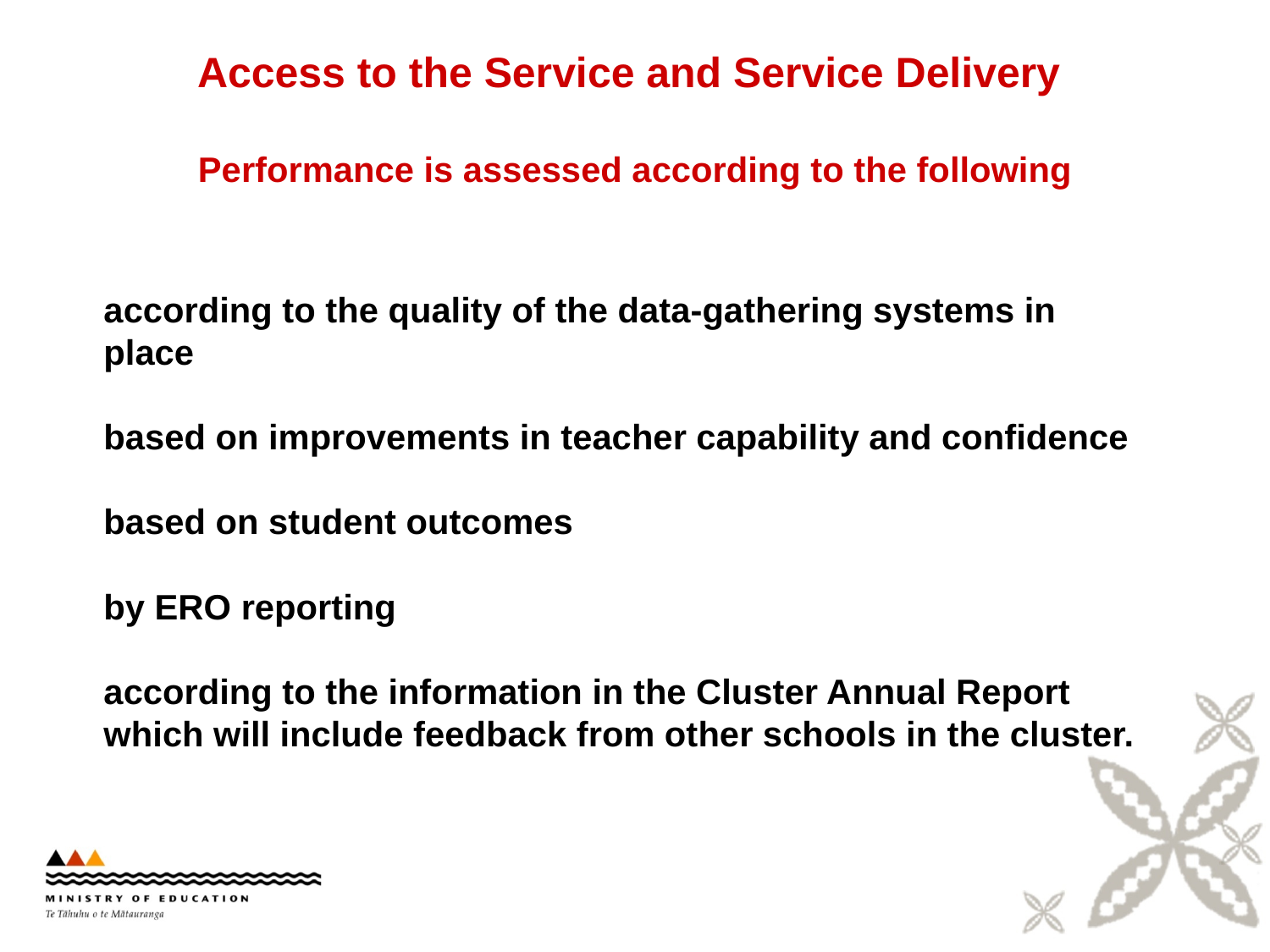

# Access to the Service and Service Delivery Performance is assessed according to the following
according to the quality of the data-gathering systems in place

based on improvements in teacher capability and confidence

based on student outcomes

by ERO reporting

according to the information in the Cluster Annual Report
which will include feedback from other schools in the cluster.